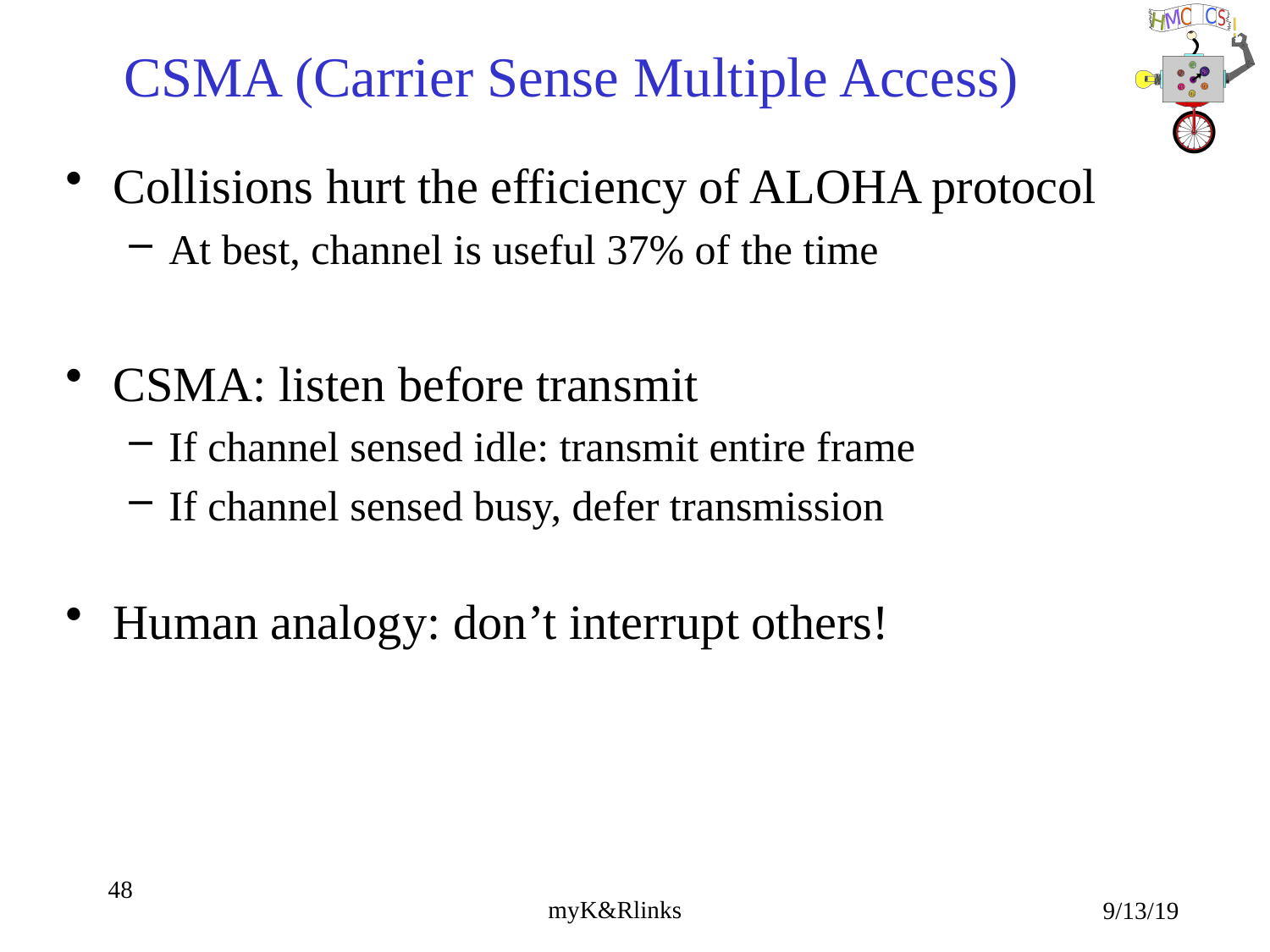

# CSMA (Carrier Sense Multiple Access)
Collisions hurt the efficiency of ALOHA protocol
At best, channel is useful 37% of the time

CSMA: listen before transmit
If channel sensed idle: transmit entire frame
If channel sensed busy, defer transmission
Human analogy: don’t interrupt others!
48
9/13/19